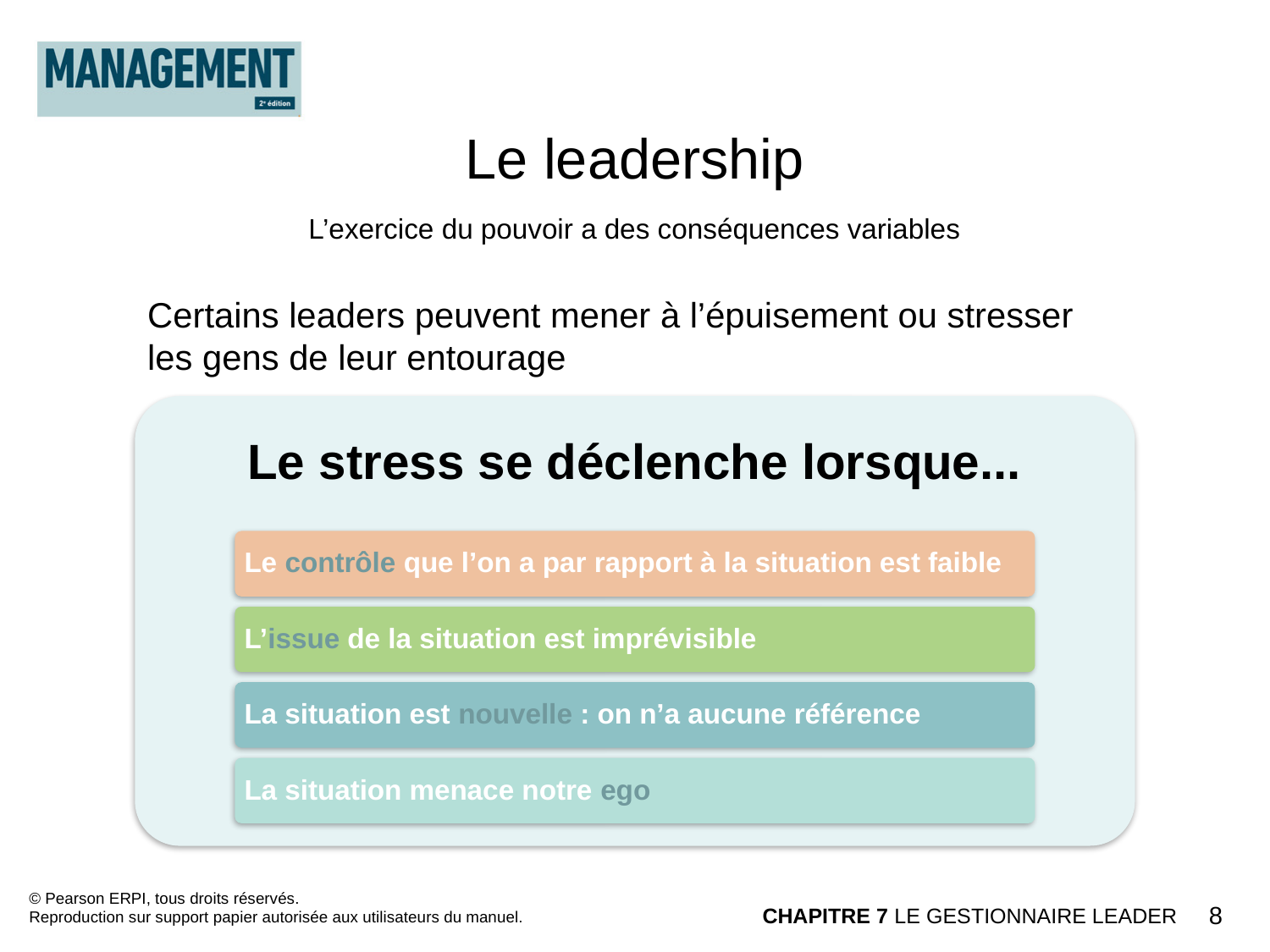

Le leadership

L’exercice du pouvoir a des conséquences variables

Certains leaders peuvent mener à l’épuisement ou stresser les gens de leur entourage
Le stress se déclenche lorsque...
Le contrôle que l’on a par rapport à la situation est faible
L’issue de la situation est imprévisible
La situation est nouvelle : on n’a aucune référence
La situation menace notre ego
© Pearson ERPI, tous droits réservés.
Reproduction sur support papier autorisée aux utilisateurs du manuel.

CHAPITRE 7 LE GESTIONNAIRE LEADER
8